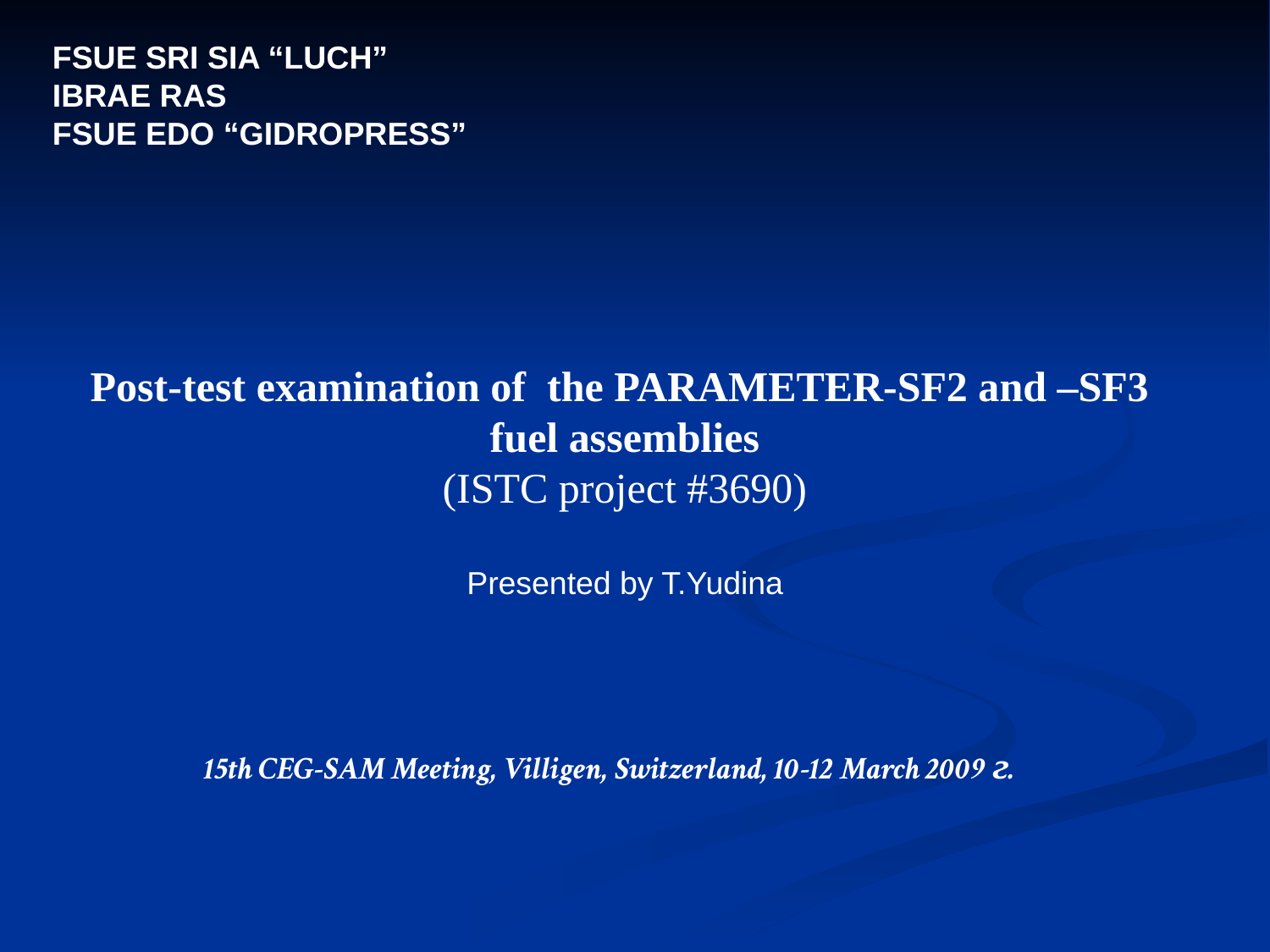

FSUE SRI SIA “LUCH”
IBRAE RAS
FSUE EDO “GIDROPRESS”

Post-test examination of  the PARAMETER-SF2 and –SF3  fuel assemblies
(ISTC project #3690)

Presented by T.Yudina

15th CEG-SAM Meeting, Villigen, Switzerland, 10-12 March 2009 г.